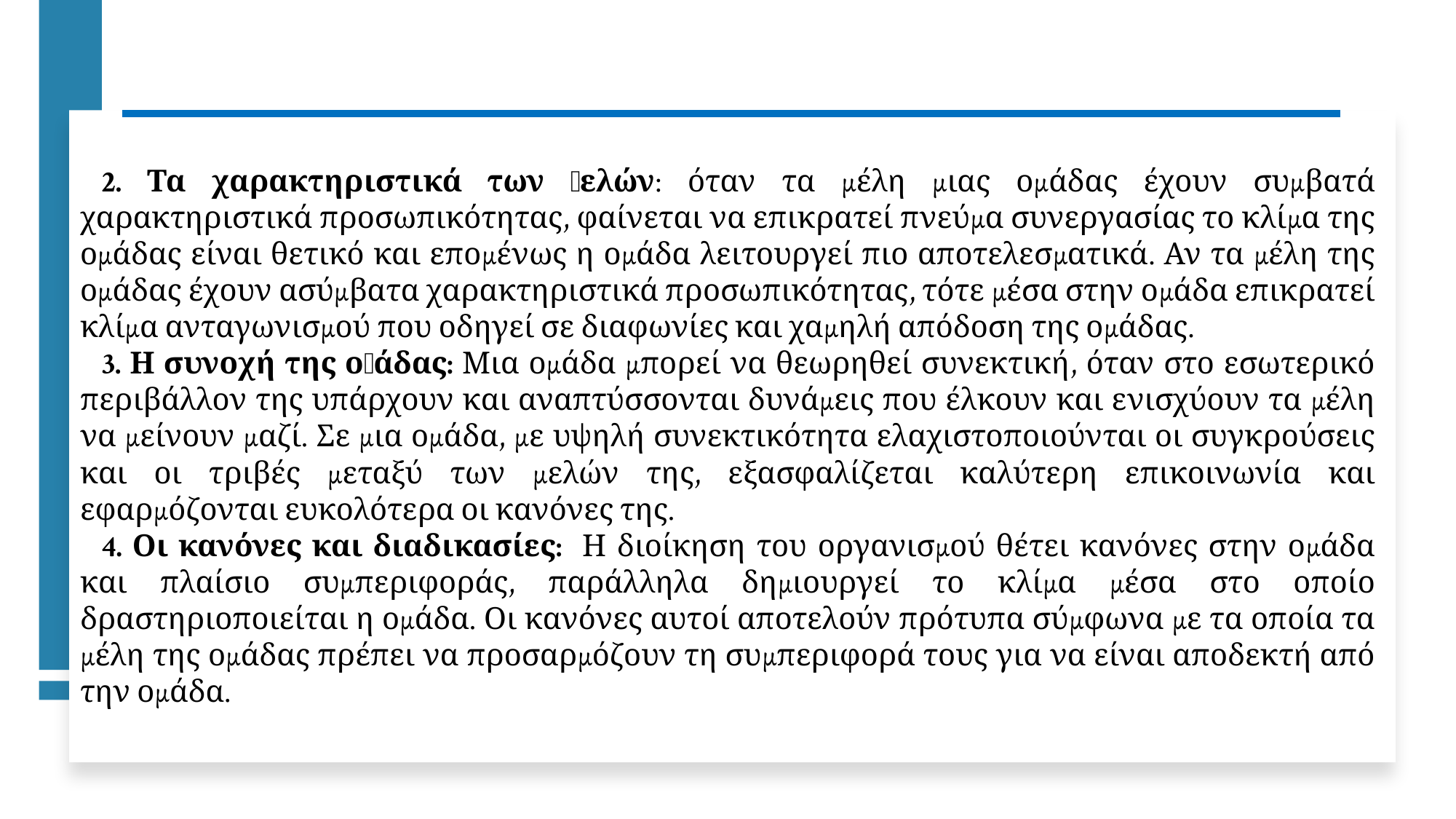

2. Τα χαρακτηριστικά των μελών: όταν τα μέλη μιας ομάδας έχουν συμβατά χαρακτηριστικά προσωπικότητας, φαίνεται να επικρατεί πνεύμα συνεργασίας το κλίμα της ομάδας είναι θετικό και επομένως η ομάδα λειτουργεί πιο αποτελεσματικά. Αν τα μέλη της ομάδας έχουν ασύμβατα χαρακτηριστικά προσωπικότητας, τότε μέσα στην ομάδα επικρατεί κλίμα ανταγωνισμού που οδηγεί σε διαφωνίες και χαμηλή απόδοση της ομάδας.
3. Η συνοχή της ομάδας: Μια ομάδα μπορεί να θεωρηθεί συνεκτική, όταν στο εσωτερικό περιβάλλον της υπάρχουν και αναπτύσσονται δυνάμεις που έλκουν και ενισχύουν τα μέλη να μείνουν μαζί. Σε μια ομάδα, με υψηλή συνεκτικότητα ελαχιστοποιούνται οι συγκρούσεις και οι τριβές μεταξύ των μελών της, εξασφαλίζεται καλύτερη επικοινωνία και εφαρμόζονται ευκολότερα οι κανόνες της.
4. Οι κανόνες και διαδικασίες:  Η διοίκηση του οργανισμού θέτει κανόνες στην ομάδα και πλαίσιο συμπεριφοράς, παράλληλα δημιουργεί το κλίμα μέσα στο οποίο δραστηριοποιείται η ομάδα. Οι κανόνες αυτοί αποτελούν πρότυπα σύμφωνα με τα οποία τα μέλη της ομάδας πρέπει να προσαρμόζουν τη συμπεριφορά τους για να είναι αποδεκτή από την ομάδα.